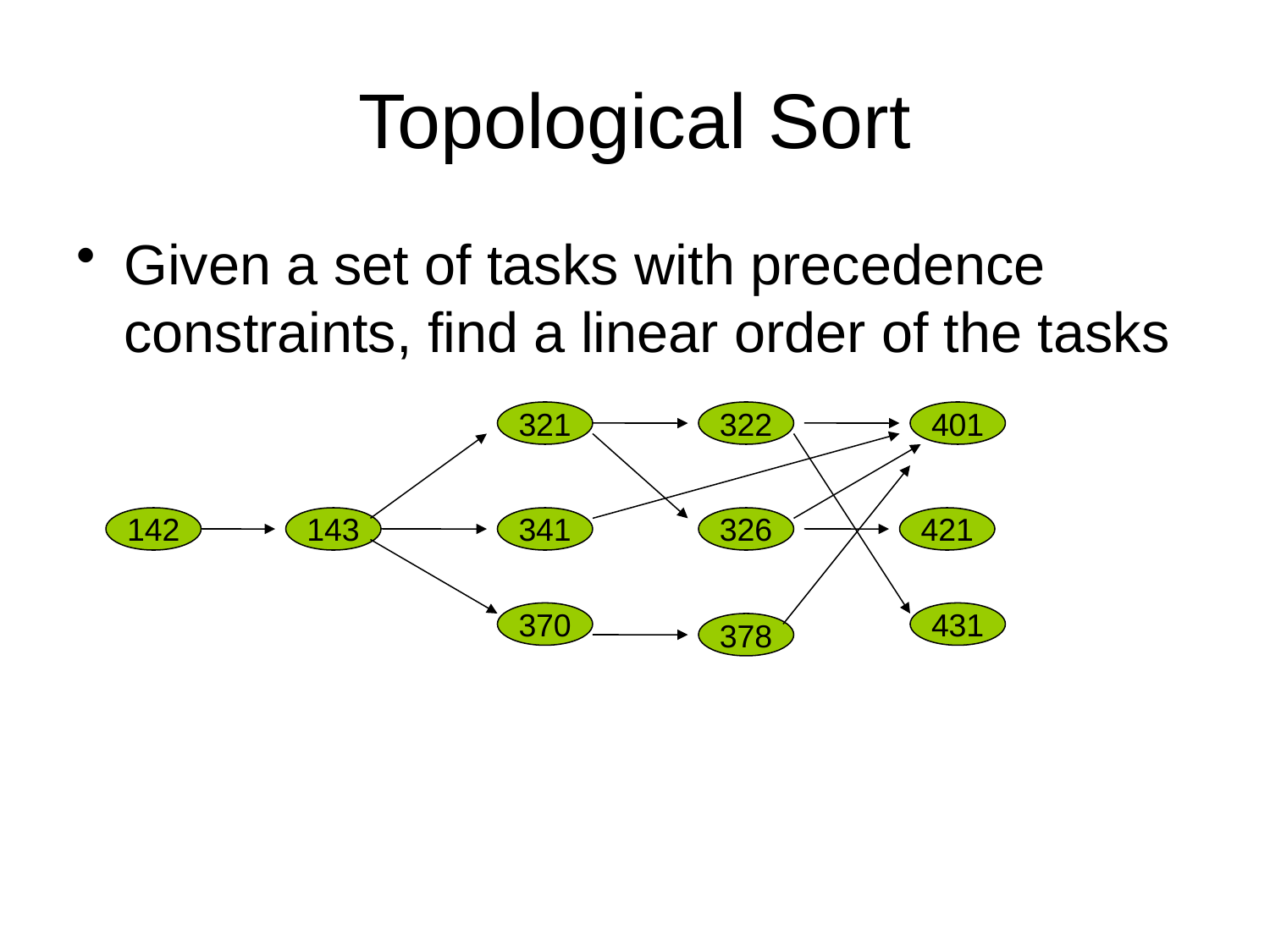

# Topological Sort
Given a set of tasks with precedence constraints, find a linear order of the tasks
321
322
401

142
143
341
326
421

370
431
378